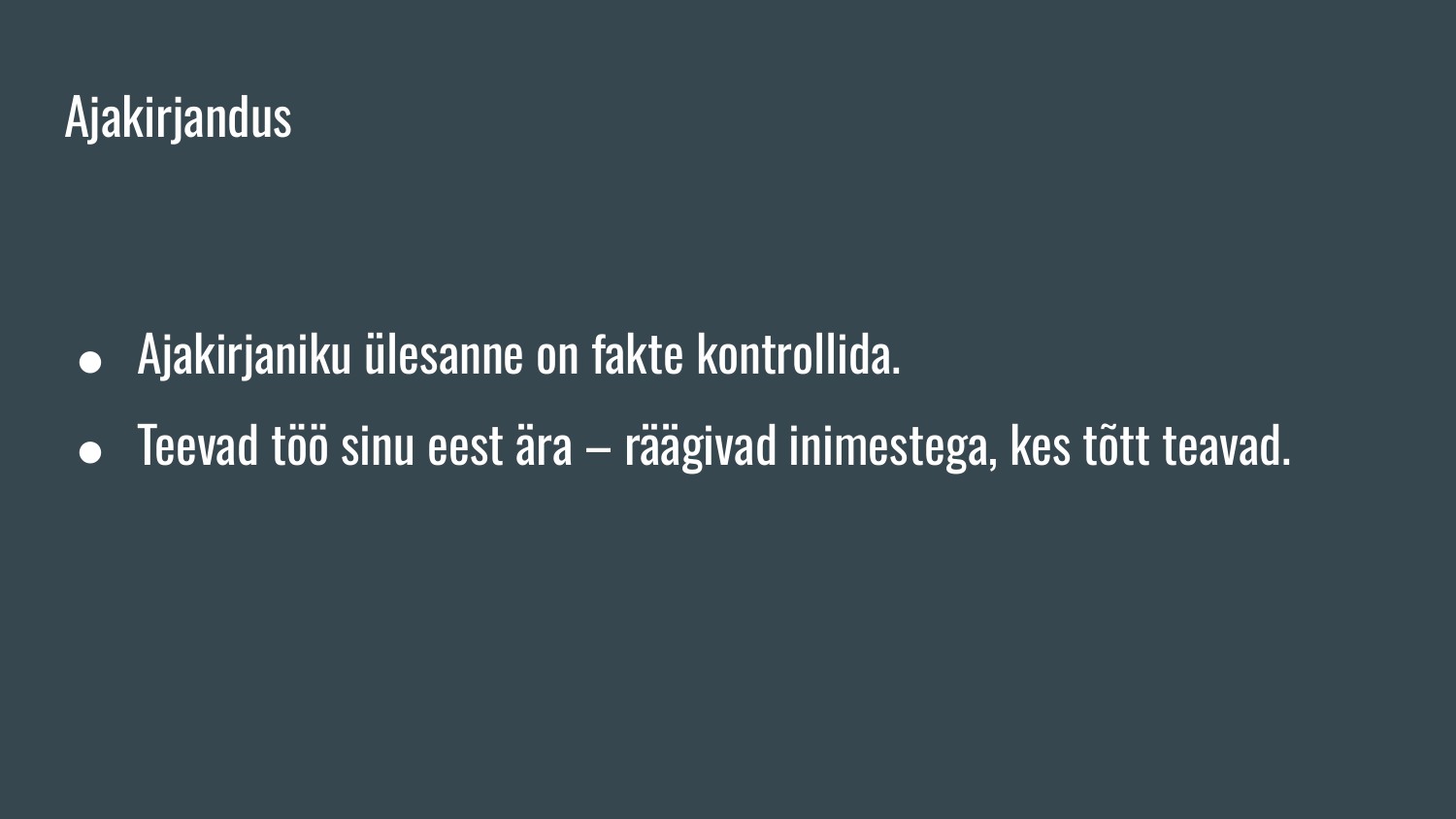

# Ajakirjandus
Ajakirjaniku ülesanne on fakte kontrollida.
Teevad töö sinu eest ära – räägivad inimestega, kes tõtt teavad.